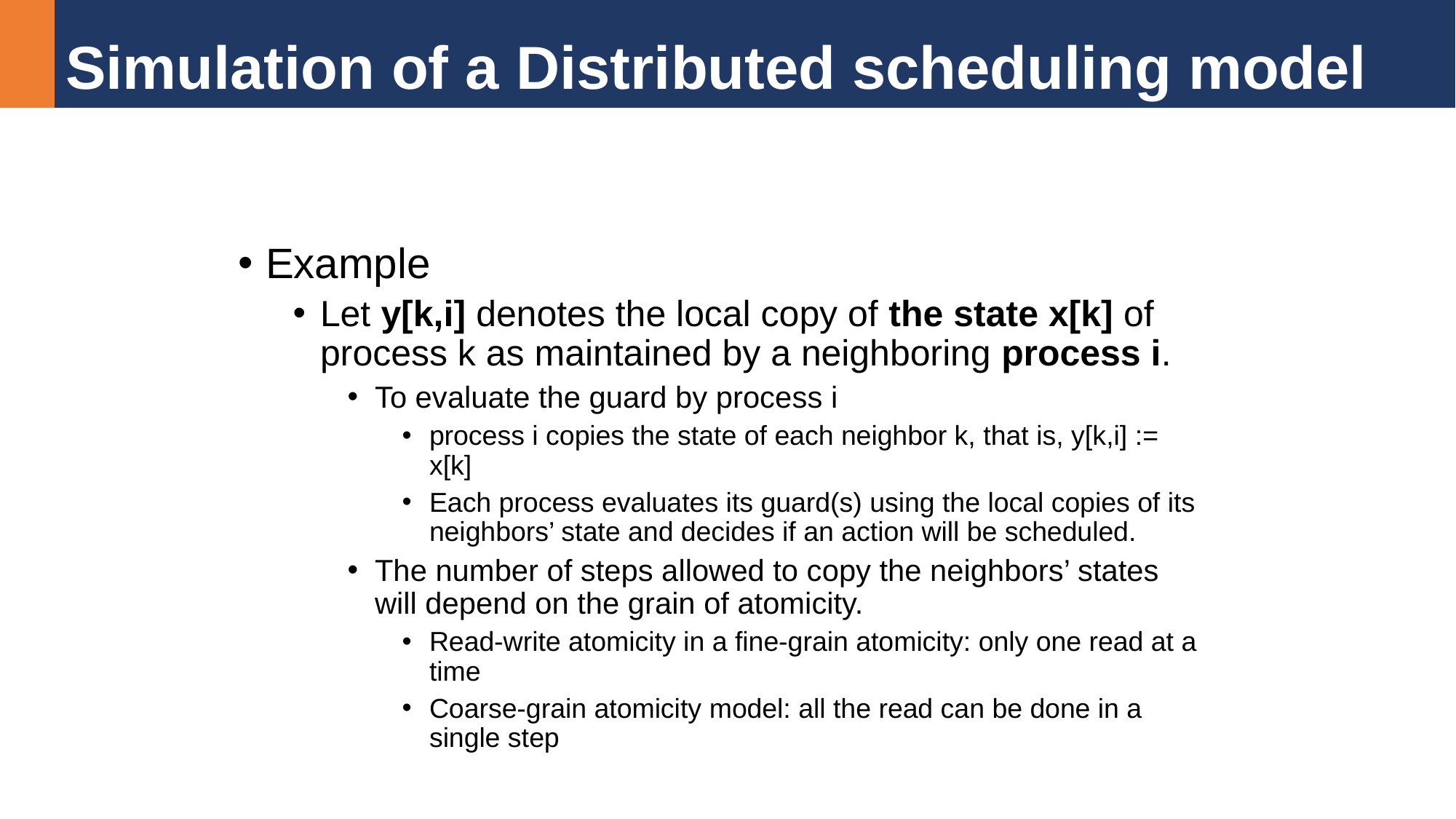

# Simulation of a Distributed scheduling model
Example
Let y[k,i] denotes the local copy of the state x[k] of process k as maintained by a neighboring process i.
To evaluate the guard by process i
process i copies the state of each neighbor k, that is, y[k,i] := x[k]
Each process evaluates its guard(s) using the local copies of its neighbors’ state and decides if an action will be scheduled.
The number of steps allowed to copy the neighbors’ states will depend on the grain of atomicity.
Read-write atomicity in a fine-grain atomicity: only one read at a time
Coarse-grain atomicity model: all the read can be done in a single step